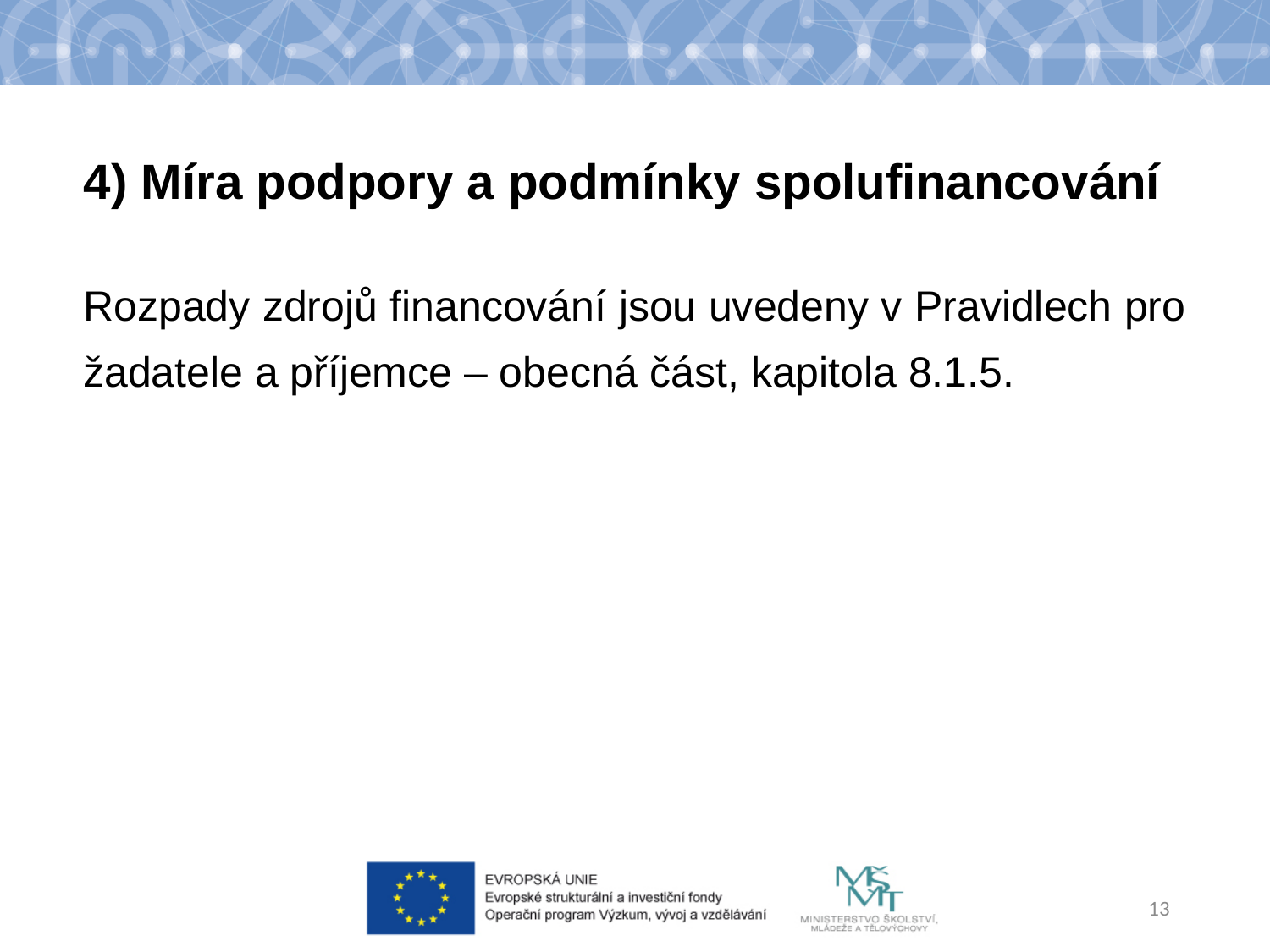

4) Míra podpory a podmínky spolufinancování
Rozpady zdrojů financování jsou uvedeny v Pravidlech pro žadatele a příjemce – obecná část, kapitola 8.1.5.

13